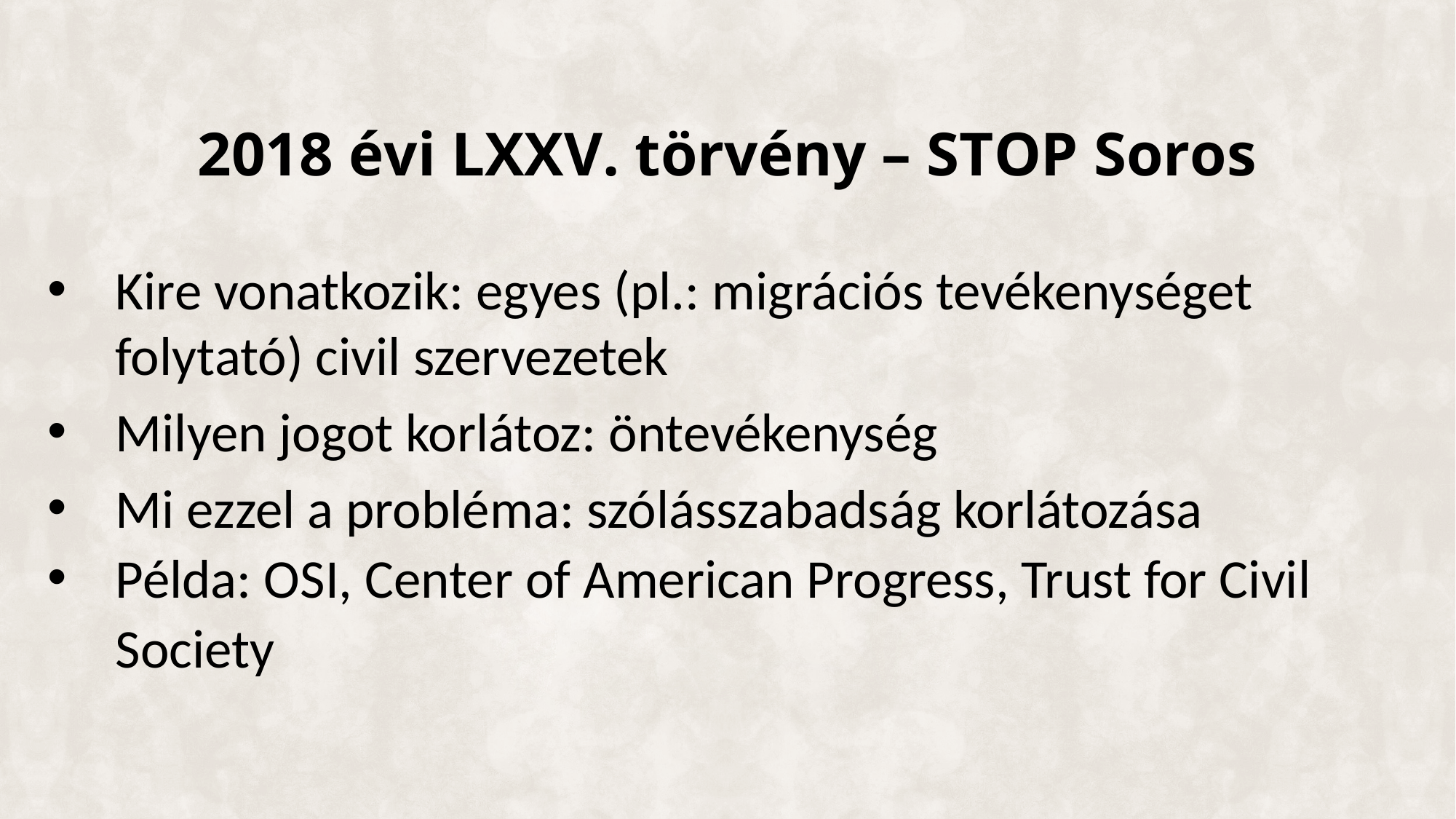

# 2018 évi LXXV. törvény – STOP Soros
Kire vonatkozik: egyes (pl.: migrációs tevékenységet folytató) civil szervezetek
Milyen jogot korlátoz: öntevékenység
Mi ezzel a probléma: szólásszabadság korlátozása
Példa: OSI, Center of American Progress, Trust for Civil Society